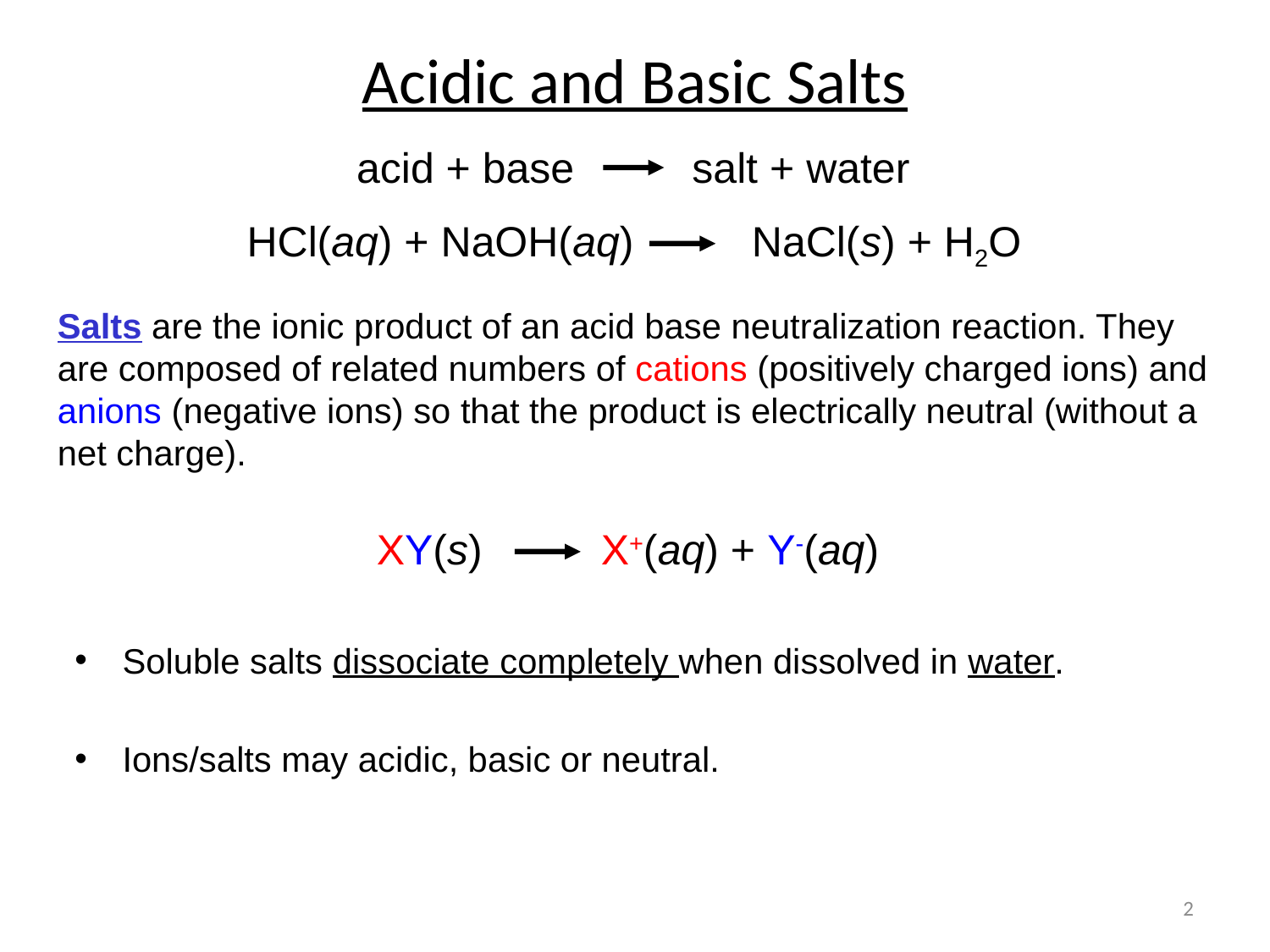

Acidic and Basic Salts
acid + base          salt + water

HCl(aq) + NaOH(aq)          NaCl(s) + H2O

Salts are the ionic product of an acid base neutralization reaction. They are composed of related numbers of cations (positively charged ions) and anions (negative ions) so that the product is electrically neutral (without a net charge).

XY(s)          X+(aq) + Y-(aq)

Soluble salts dissociate completely when dissolved in water.

Ions/salts may acidic, basic or neutral.
2